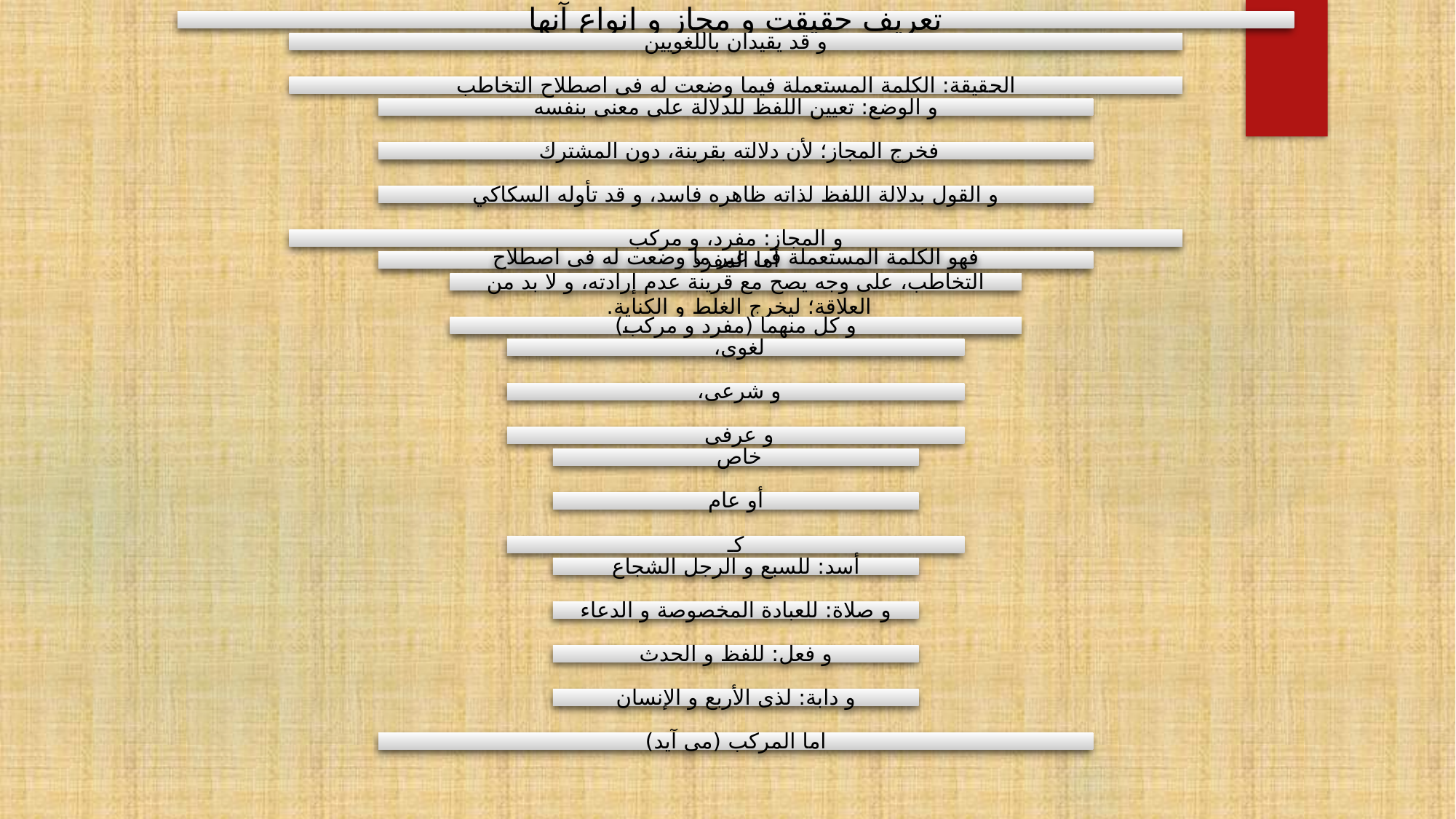

تعریف حقیقت و مجاز و انواع آنها
و قد يقيدان باللغويين
و المجاز: مفرد، و مركب
و كل منهما (مفرد و مرکب)
لغوى،
و شرعى،
و عرفى
خاص
أو عام
كـ
أسد: للسبع و الرجل الشجاع
و فعل: للفظ و الحدث
اما المرکب (می آید)